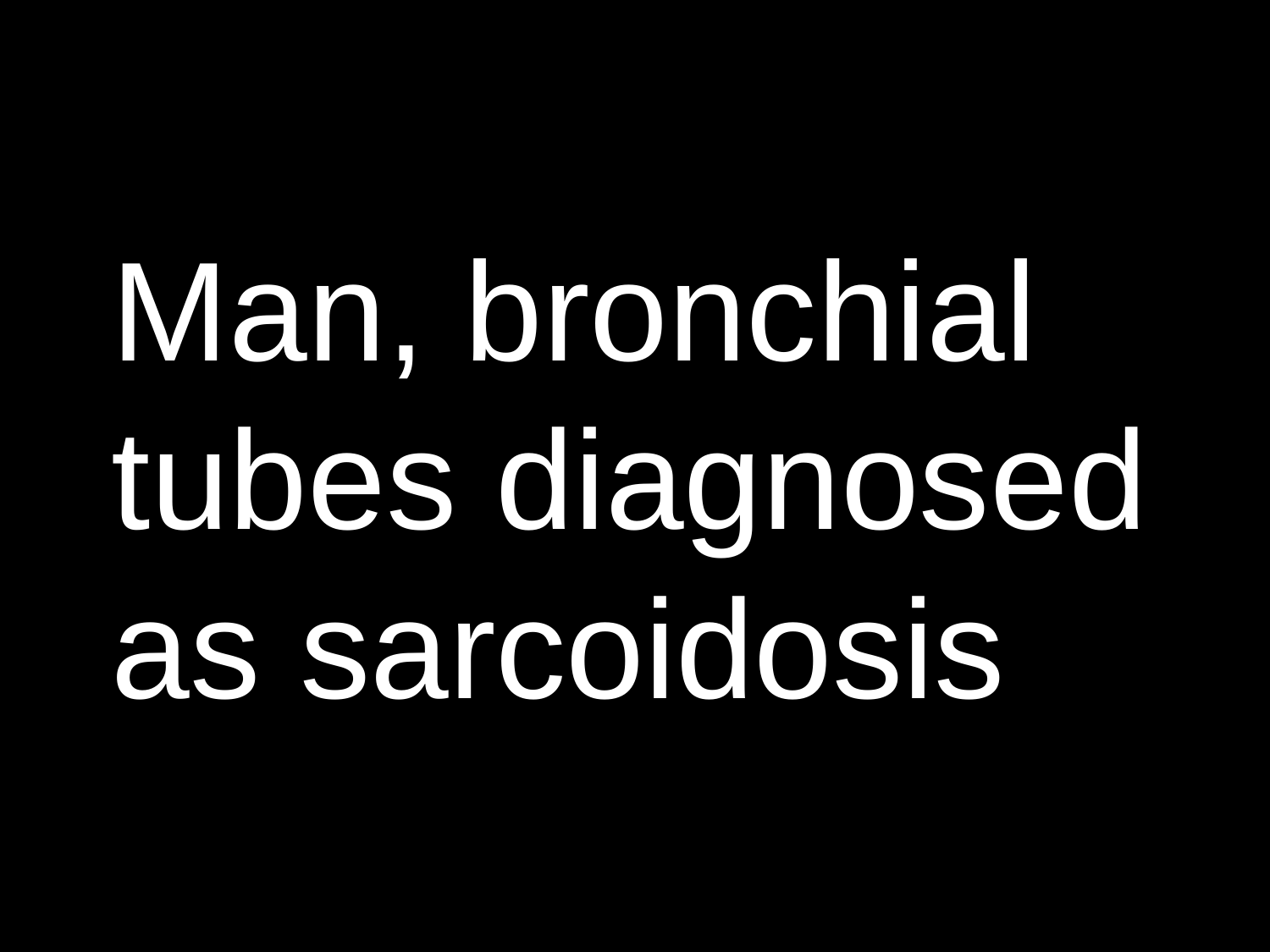

Man, bronchial
tubes diagnosed as sarcoidosis

18